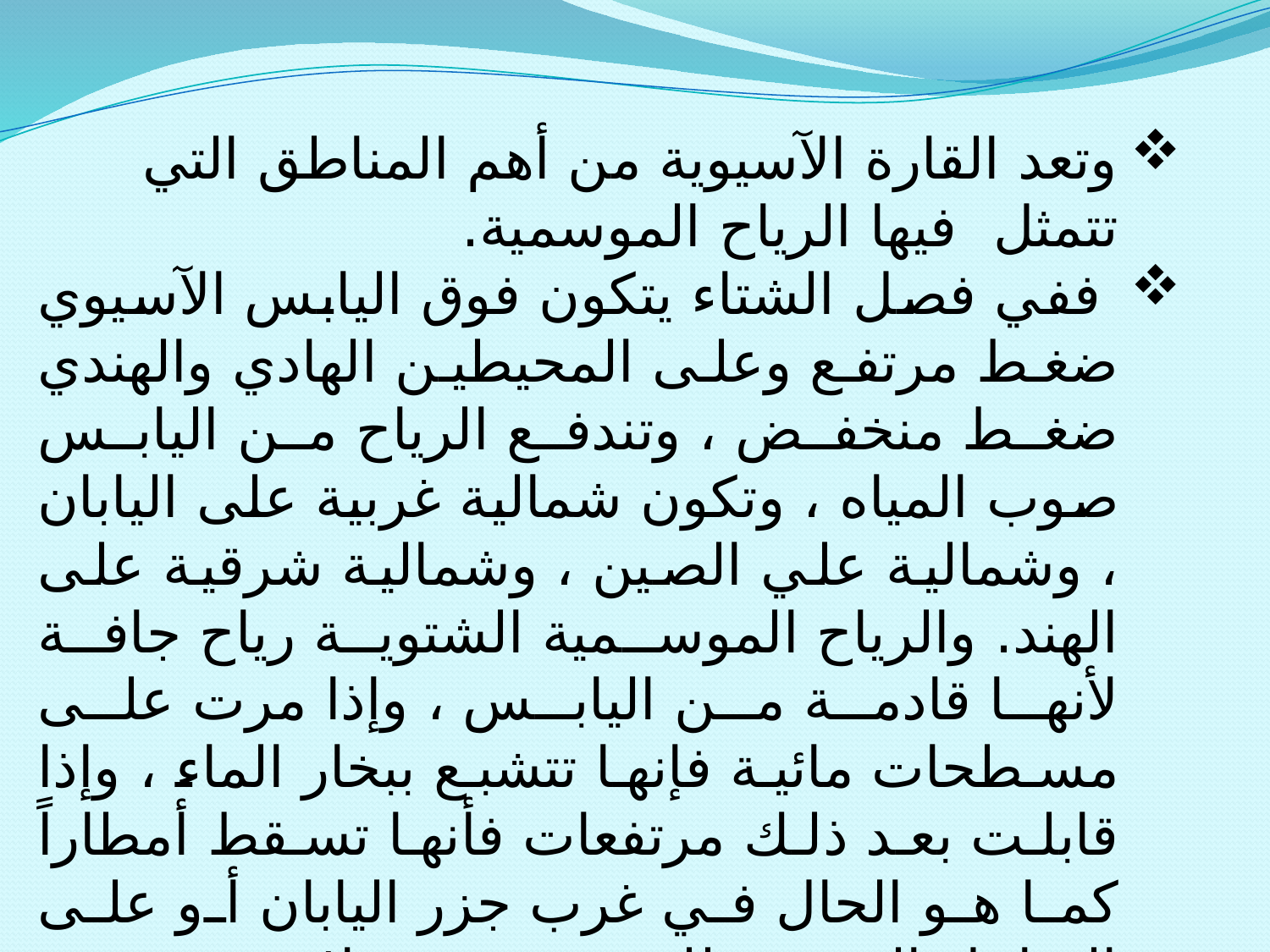

وتعد القارة الآسيوية من أهم المناطق التي تتمثل  فيها الرياح الموسمية.
 ففي فصل الشتاء يتكون فوق اليابس الآسيوي ضغط مرتفع وعلى المحيطين الهادي والهندي ضغط منخفض ، وتندفع الرياح من اليابس صوب المياه ، وتكون شمالية غربية على اليابان ، وشمالية علي الصين ، وشمالية شرقية على الهند. والرياح الموسمية الشتوية رياح جافة لأنها قادمة من اليابس ، وإذا مرت على مسطحات مائية فإنها تتشبع ببخار الماء ، وإذا قابلت بعد ذلك مرتفعات فأنها تسقط أمطاراً كما هو الحال في غرب جزر اليابان أو على الساحل الشرقي للهند وشرق سيلان.